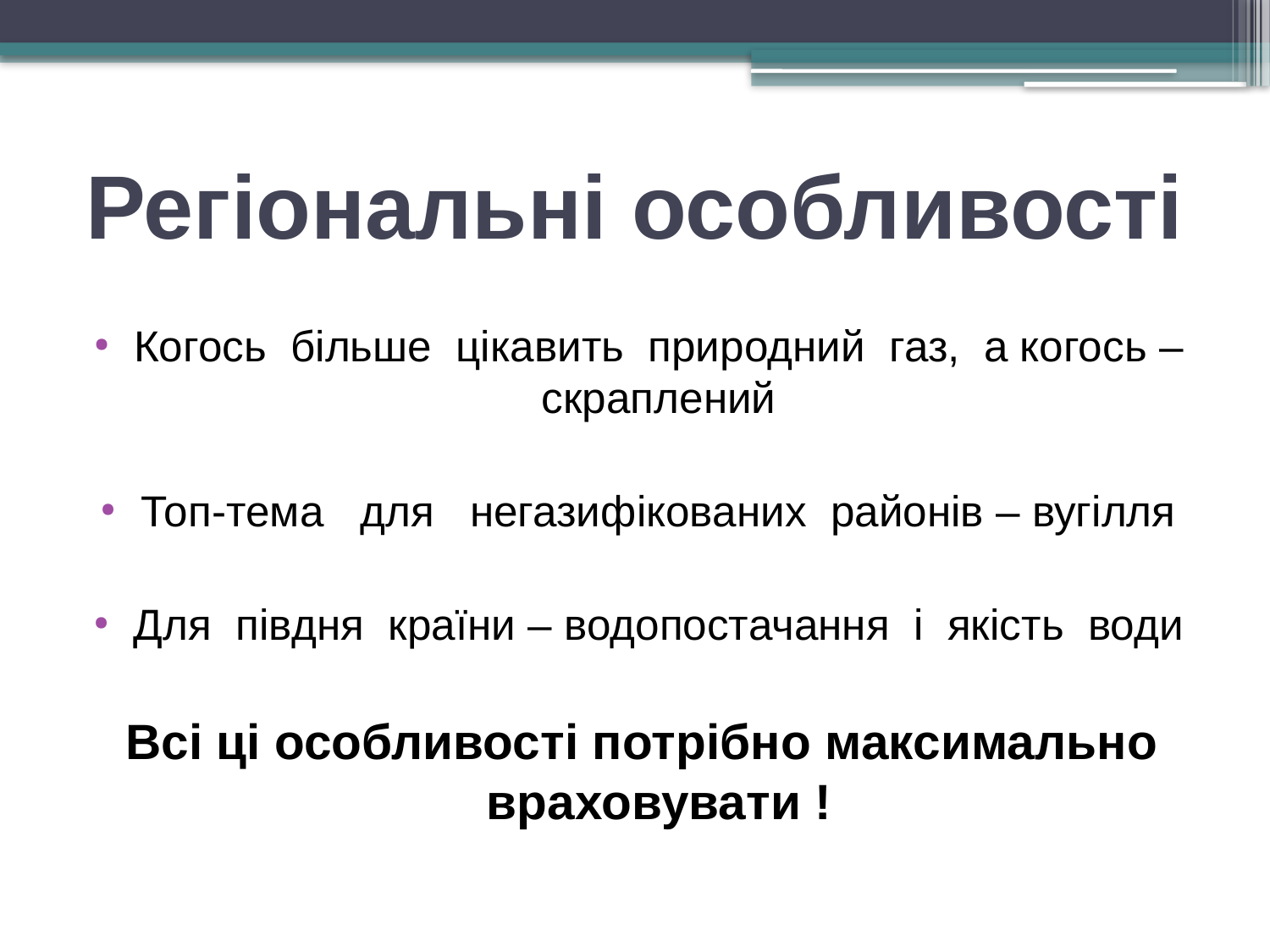

# Регіональні особливості
Когось  більше  цікавить  природний  газ,  а когось – скраплений

Топ-тема   для   негазифікованих  районів – вугілля

Для  півдня  країни – водопостачання  і  якість  води

Всі ці особливості потрібно максимально враховувати !